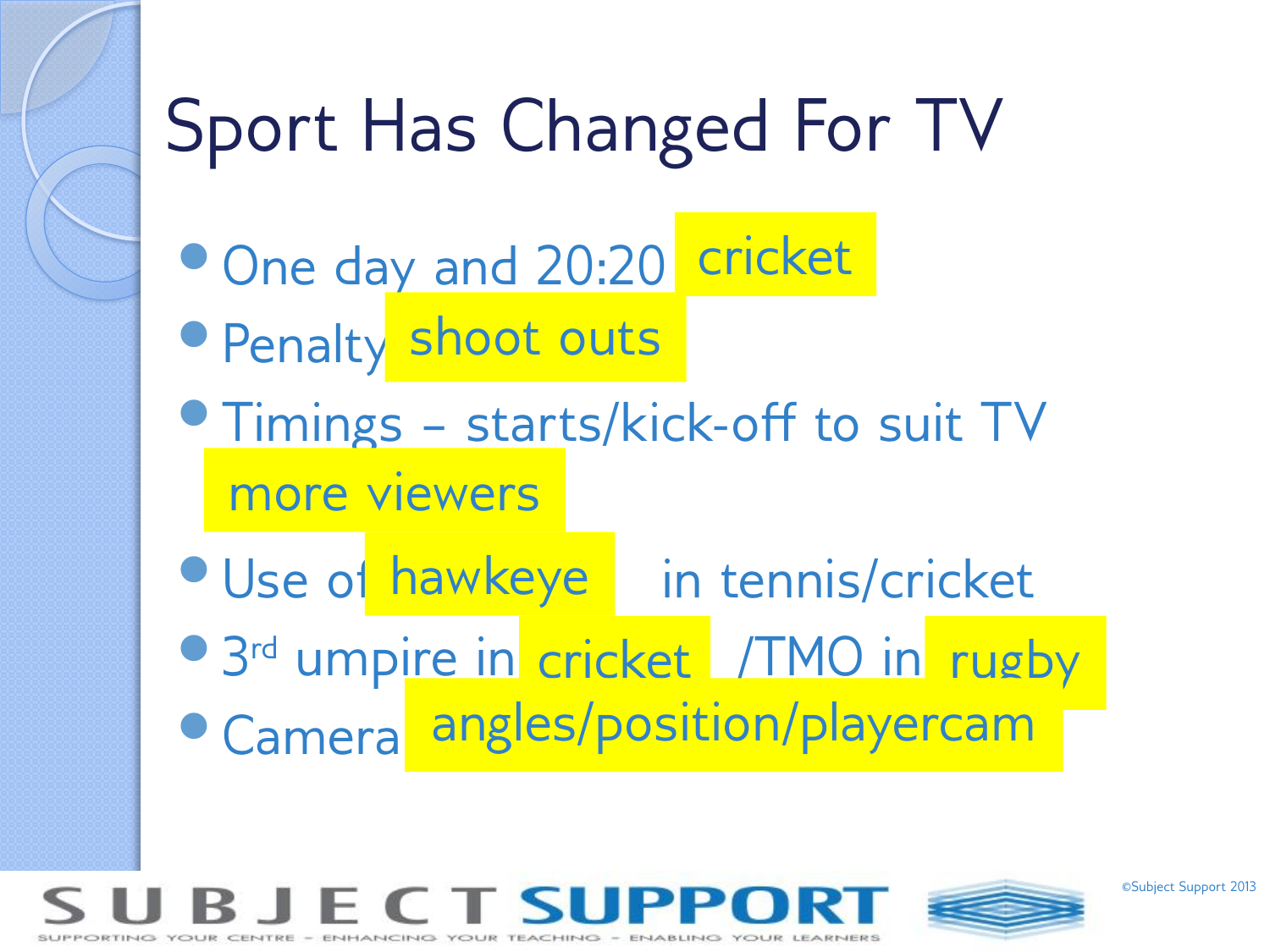

# Sport Has Changed For TV
cricket
One day and 20:20
Penalty
Timings – starts/kick-off to suit TV

Use of                 in tennis/cricket
3rd umpire in             /TMO in
Camera
shoot outs
more viewers
hawkeye
cricket
rugby
angles/position/playercam